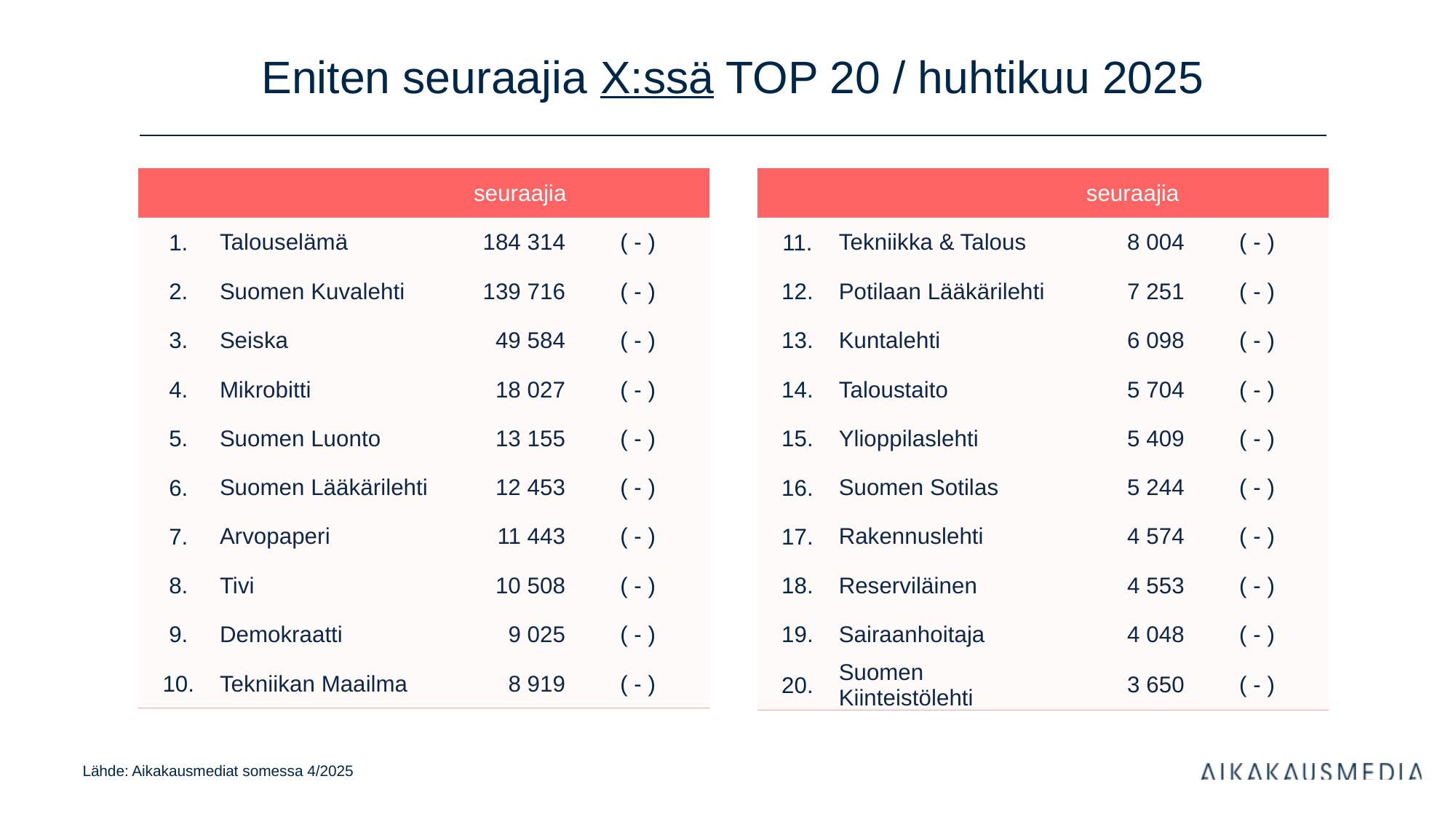

# Eniten seuraajia X:ssä TOP 20 / huhtikuu 2025
|  |  | seuraajia |  |
| --- | --- | --- | --- |
| 1. | Talouselämä | 184 314 | ( - ) |
| 2. | Suomen Kuvalehti | 139 716 | ( - ) |
| 3. | Seiska | 49 584 | ( - ) |
| 4. | Mikrobitti | 18 027 | ( - ) |
| 5. | Suomen Luonto | 13 155 | ( - ) |
| 6. | Suomen Lääkärilehti | 12 453 | ( - ) |
| 7. | Arvopaperi | 11 443 | ( - ) |
| 8. | Tivi | 10 508 | ( - ) |
| 9. | Demokraatti | 9 025 | ( - ) |
| 10. | Tekniikan Maailma | 8 919 | ( - ) |
|  |  | seuraajia |  |
| --- | --- | --- | --- |
| 11. | Tekniikka & Talous | 8 004 | ( - ) |
| 12. | Potilaan Lääkärilehti | 7 251 | ( - ) |
| 13. | Kuntalehti | 6 098 | ( - ) |
| 14. | Taloustaito | 5 704 | ( - ) |
| 15. | Ylioppilaslehti | 5 409 | ( - ) |
| 16. | Suomen Sotilas | 5 244 | ( - ) |
| 17. | Rakennuslehti | 4 574 | ( - ) |
| 18. | Reserviläinen | 4 553 | ( - ) |
| 19. | Sairaanhoitaja | 4 048 | ( - ) |
| 20. | Suomen Kiinteistölehti | 3 650 | ( - ) |